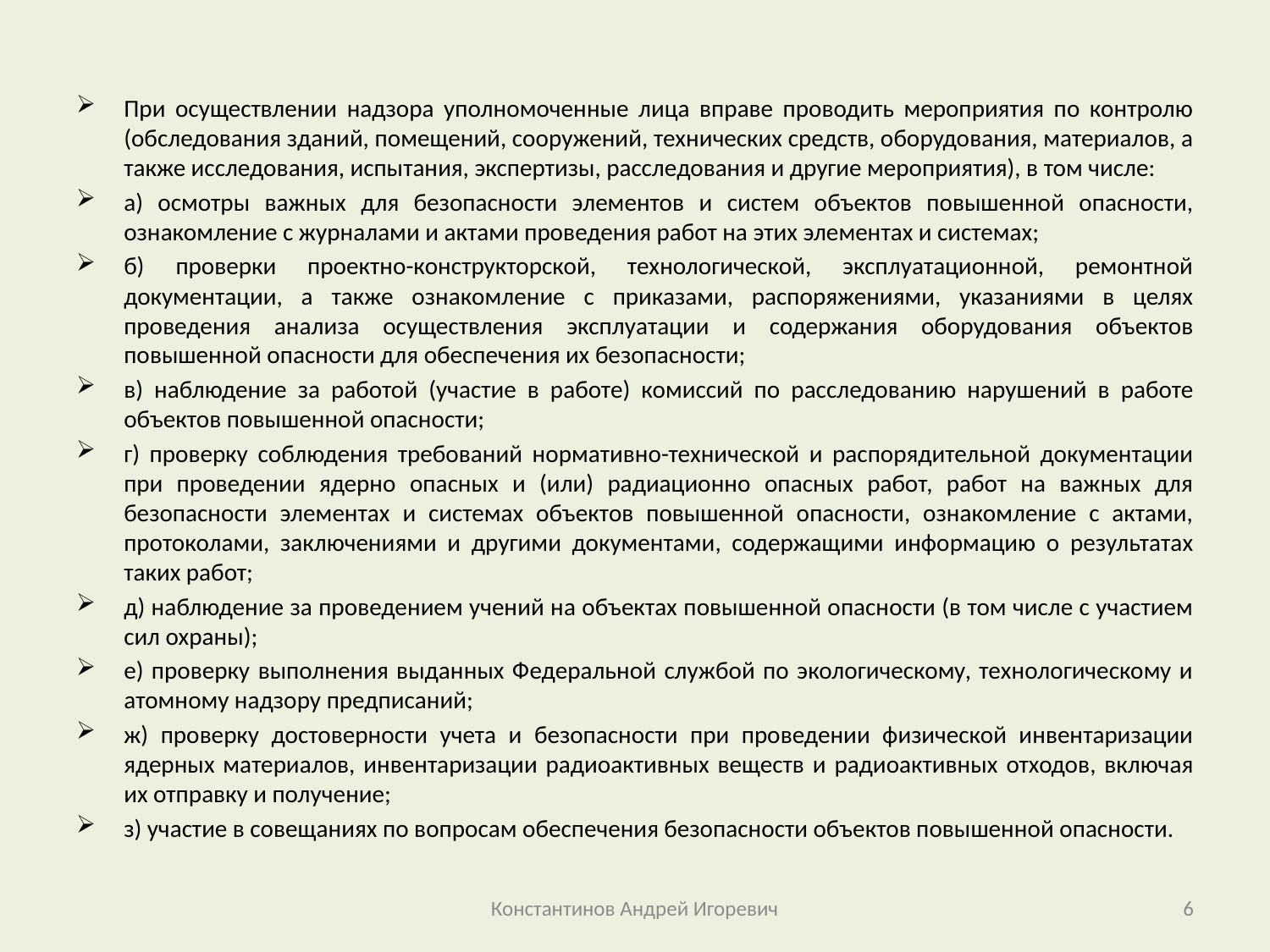

При осуществлении надзора уполномоченные лица вправе проводить мероприятия по контролю (обследования зданий, помещений, сооружений, технических средств, оборудования, материалов, а также исследования, испытания, экспертизы, расследования и другие мероприятия), в том числе:
а) осмотры важных для безопасности элементов и систем объектов повышенной опасности, ознакомление с журналами и актами проведения работ на этих элементах и системах;
б) проверки проектно-конструкторской, технологической, эксплуатационной, ремонтной документации, а также ознакомление с приказами, распоряжениями, указаниями в целях проведения анализа осуществления эксплуатации и содержания оборудования объектов повышенной опасности для обеспечения их безопасности;
в) наблюдение за работой (участие в работе) комиссий по расследованию нарушений в работе объектов повышенной опасности;
г) проверку соблюдения требований нормативно-технической и распорядительной документации при проведении ядерно опасных и (или) радиационно опасных работ, работ на важных для безопасности элементах и системах объектов повышенной опасности, ознакомление с актами, протоколами, заключениями и другими документами, содержащими информацию о результатах таких работ;
д) наблюдение за проведением учений на объектах повышенной опасности (в том числе с участием сил охраны);
е) проверку выполнения выданных Федеральной службой по экологическому, технологическому и атомному надзору предписаний;
ж) проверку достоверности учета и безопасности при проведении физической инвентаризации ядерных материалов, инвентаризации радиоактивных веществ и радиоактивных отходов, включая их отправку и получение;
з) участие в совещаниях по вопросам обеспечения безопасности объектов повышенной опасности.

Константинов Андрей Игоревич
6